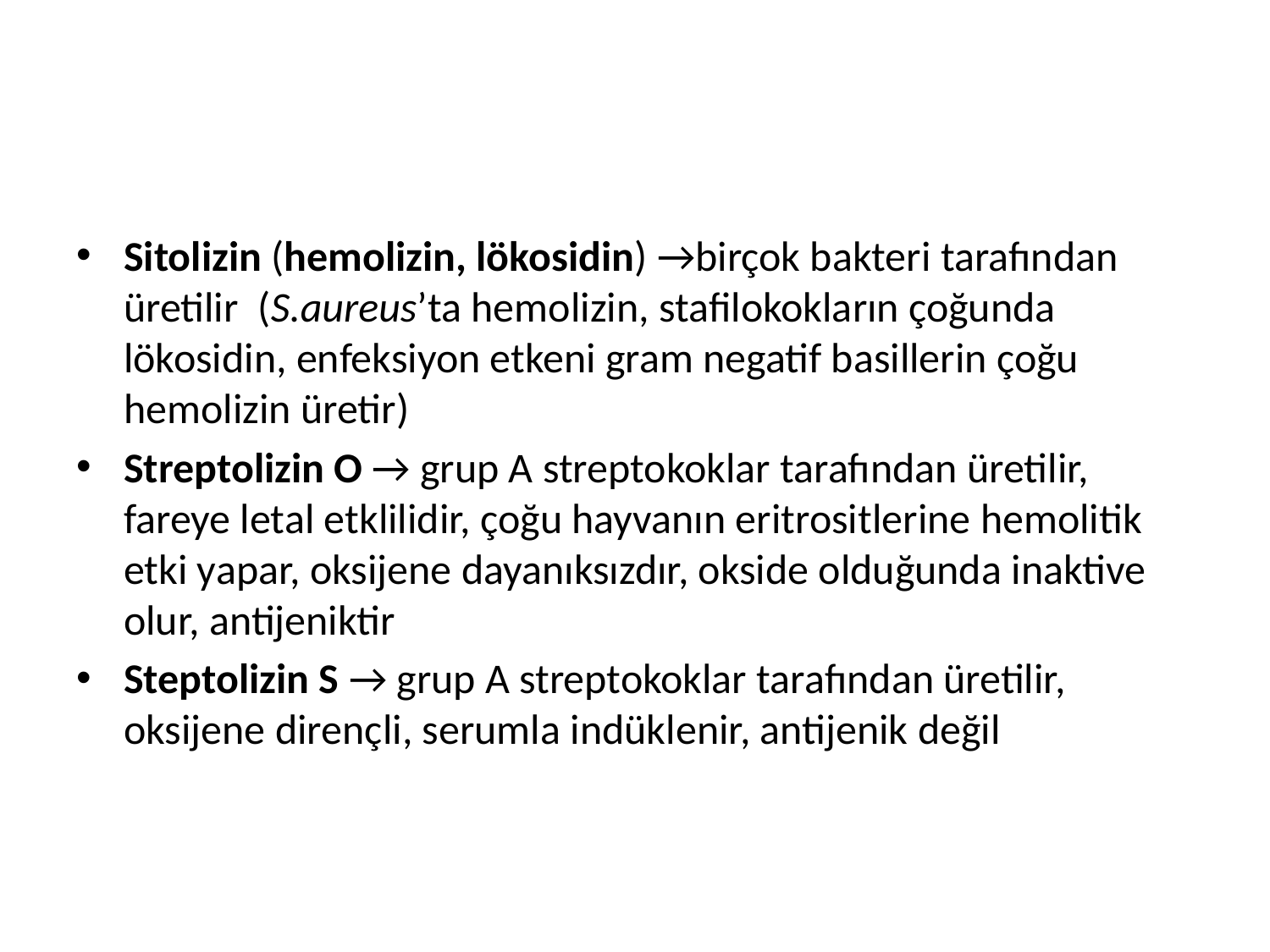

#
Sitolizin (hemolizin, lökosidin) →birçok bakteri tarafından üretilir  (S.aureus’ta hemolizin, stafilokokların çoğunda lökosidin, enfeksiyon etkeni gram negatif basillerin çoğu hemolizin üretir)
Streptolizin O → grup A streptokoklar tarafından üretilir, fareye letal etklilidir, çoğu hayvanın eritrositlerine hemolitik etki yapar, oksijene dayanıksızdır, okside olduğunda inaktive olur, antijeniktir
Steptolizin S → grup A streptokoklar tarafından üretilir, oksijene dirençli, serumla indüklenir, antijenik değil